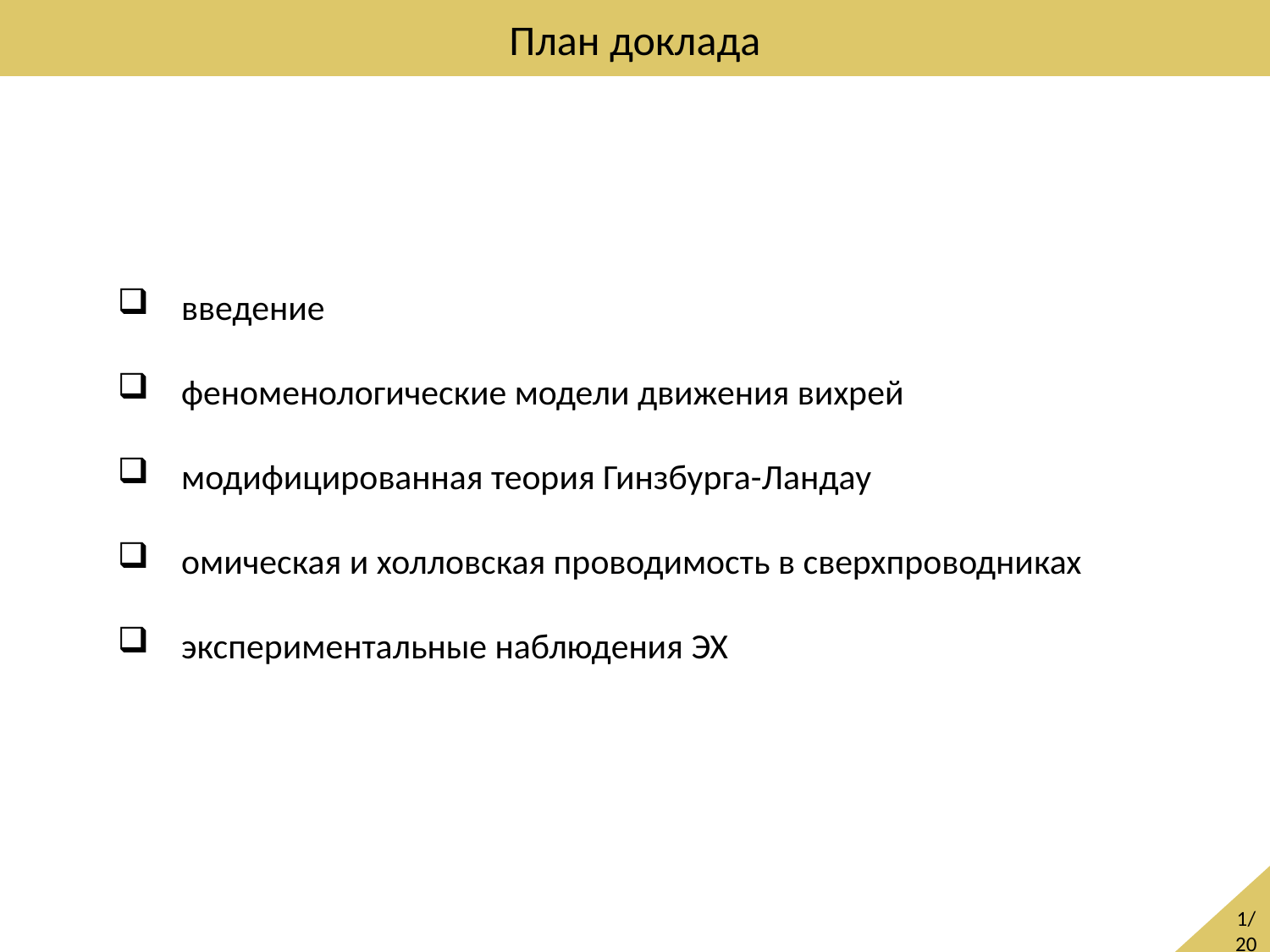

План доклада
    введение

    феноменологические модели движения вихрей

    модифицированная теория Гинзбурга-Ландау

    омическая и холловская проводимость в сверхпроводниках

    экспериментальные наблюдения ЭХ
1/ 20